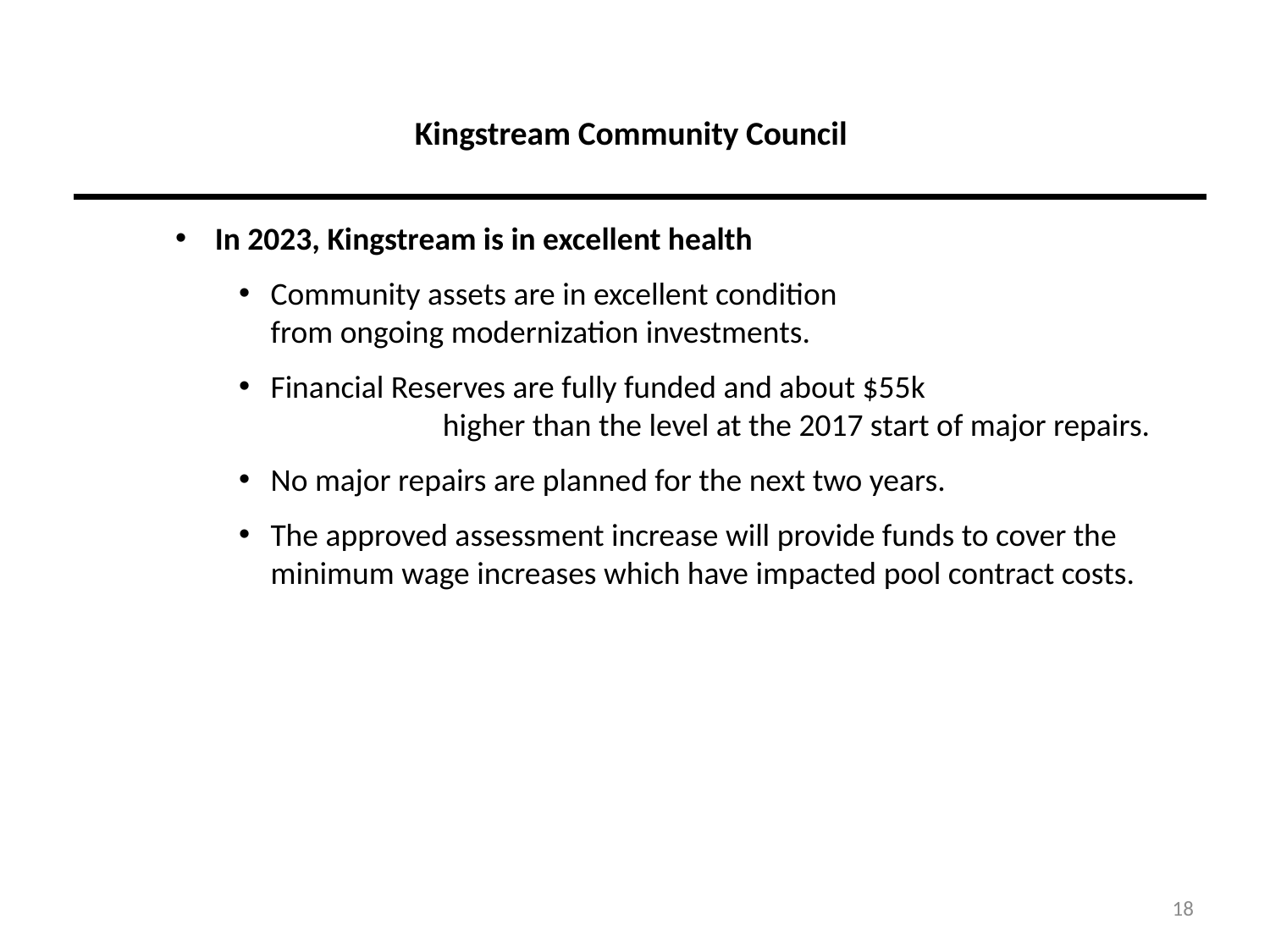

# Kingstream Community Council

In 2023, Kingstream is in excellent health
Community assets are in excellent condition                                           from ongoing modernization investments.
Financial Reserves are fully funded and about $55k                                                              higher than the level at the 2017 start of major repairs.
No major repairs are planned for the next two years.
The approved assessment increase will provide funds to cover the minimum wage increases which have impacted pool contract costs.

18